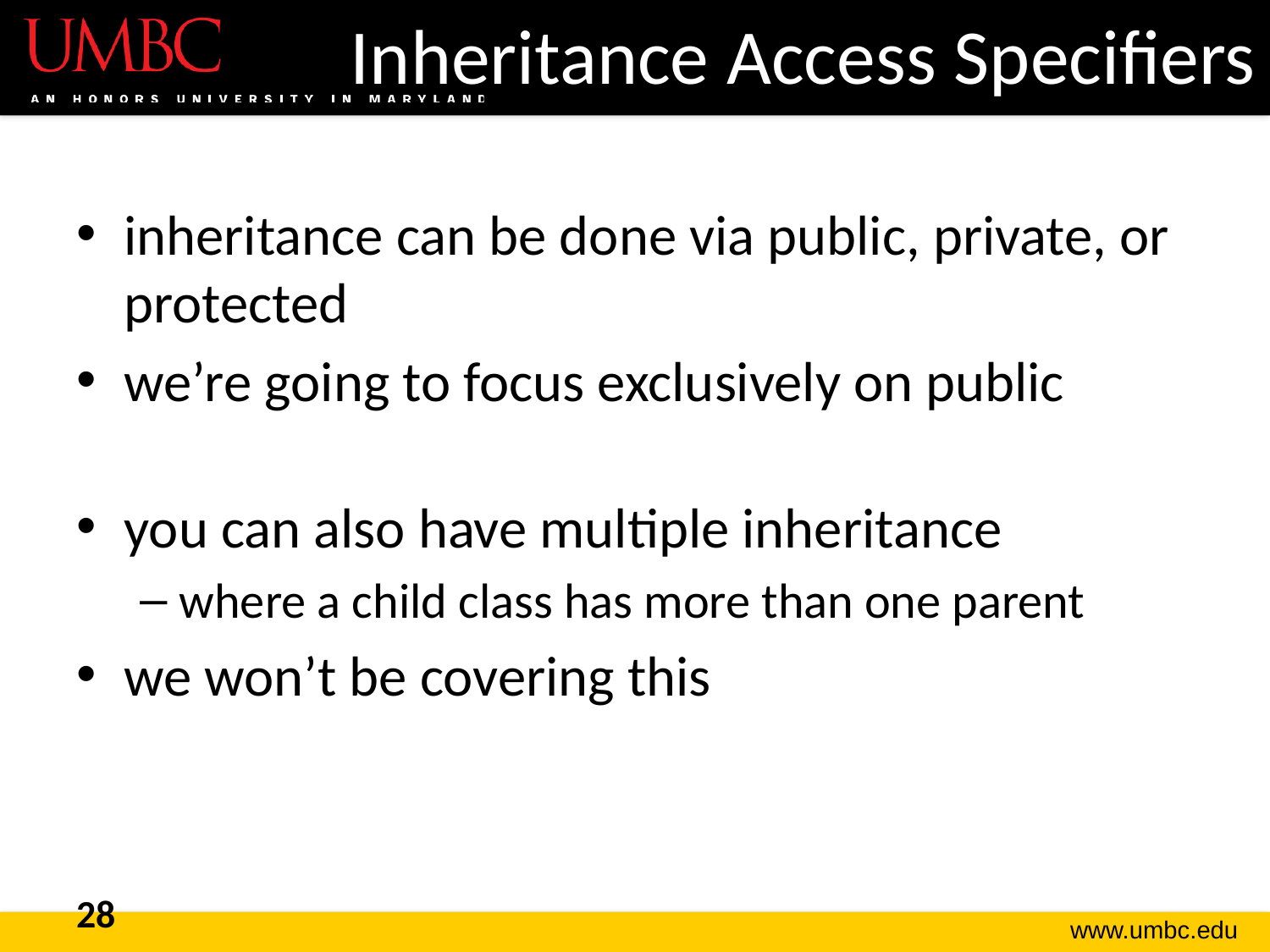

# Inheritance Access Specifiers
inheritance can be done via public, private, or protected
we’re going to focus exclusively on public

you can also have multiple inheritance
where a child class has more than one parent
we won’t be covering this
28